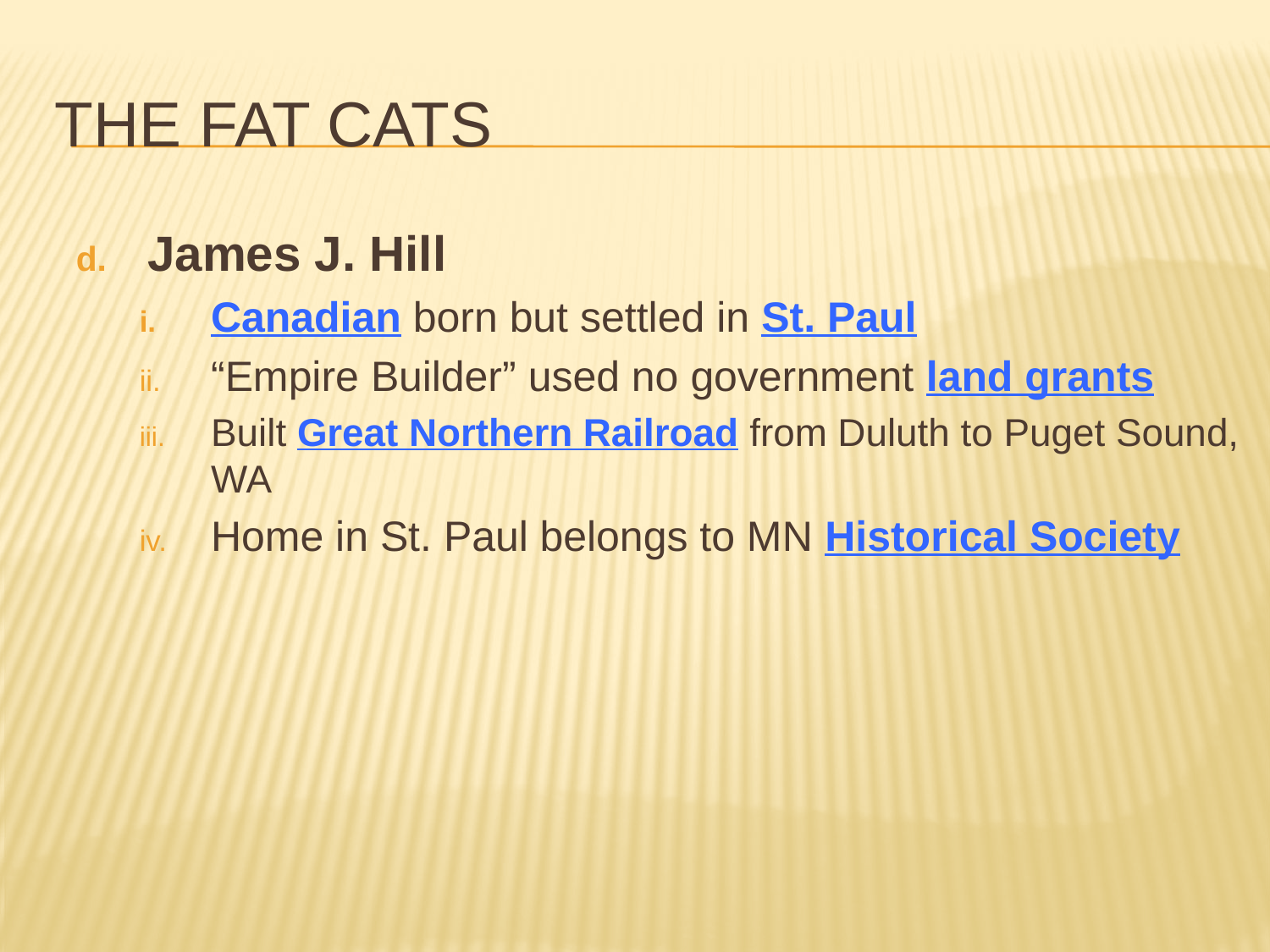

# The Fat cats
James J. Hill
Canadian born but settled in St. Paul
“Empire Builder” used no government land grants
Built Great Northern Railroad from Duluth to Puget Sound, WA
Home in St. Paul belongs to MN Historical Society